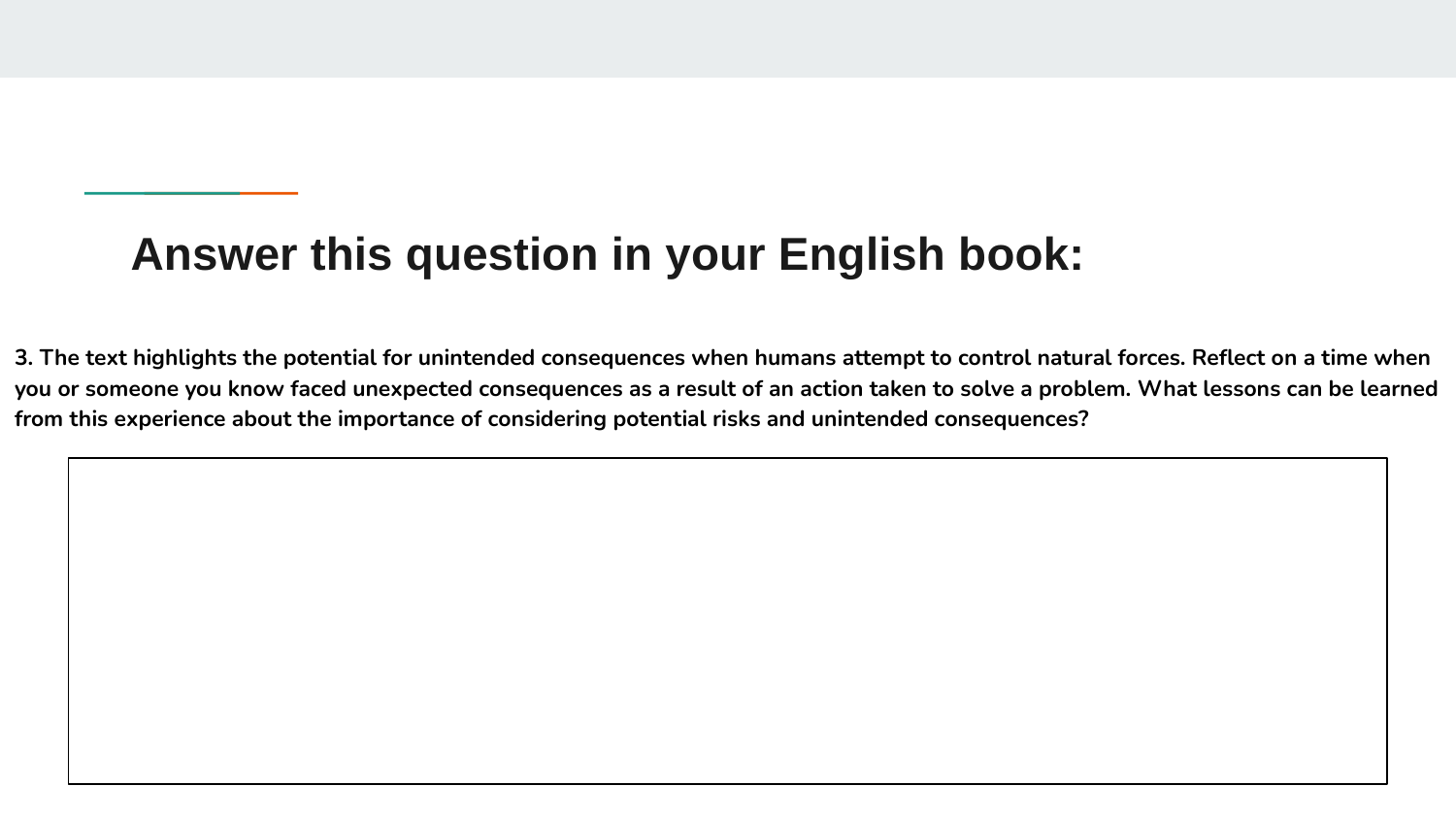

# Answer this question in your English book:
3. The text highlights the potential for unintended consequences when humans attempt to control natural forces. Reflect on a time when you or someone you know faced unexpected consequences as a result of an action taken to solve a problem. What lessons can be learned from this experience about the importance of considering potential risks and unintended consequences?